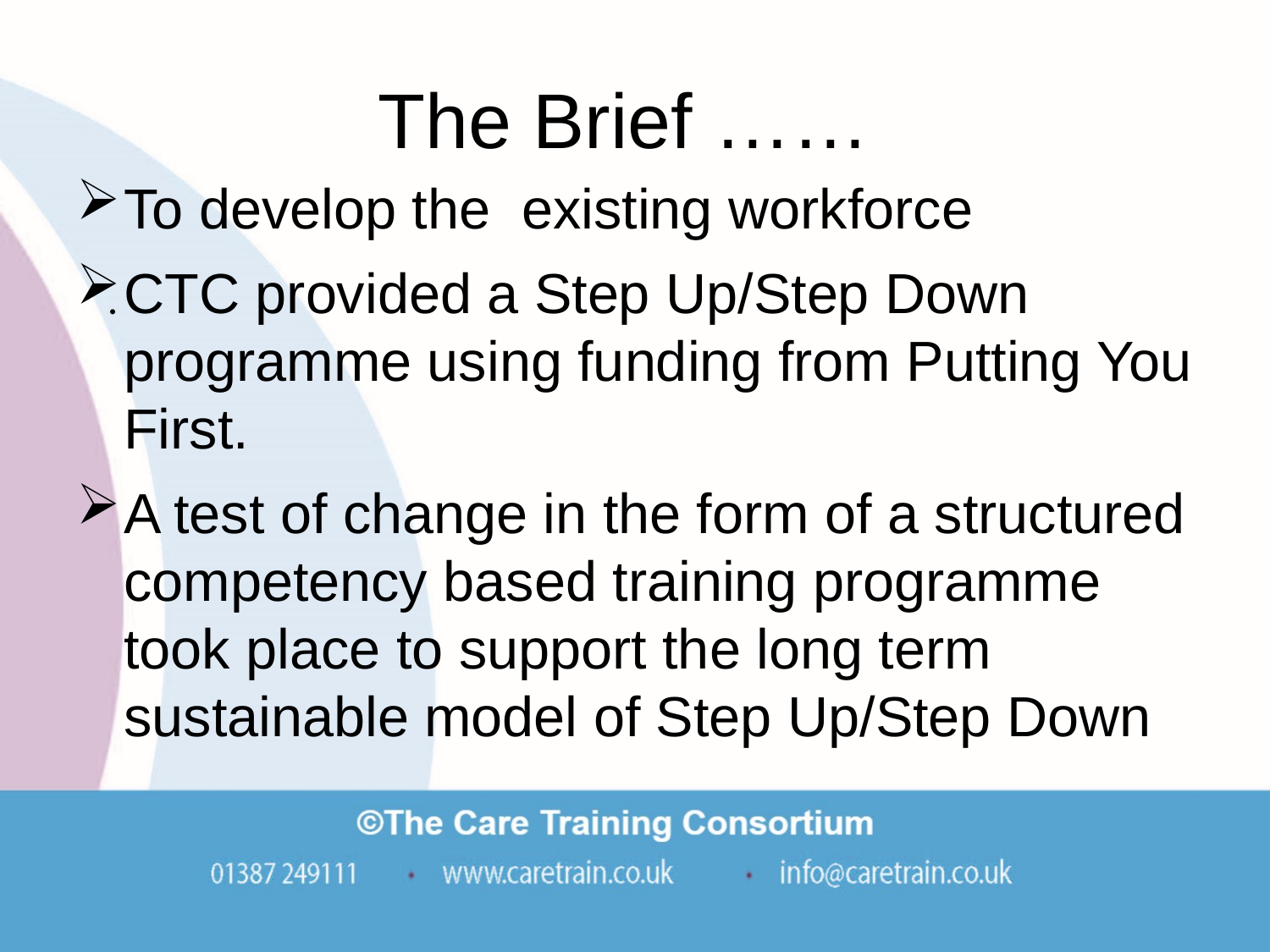

# The Brief ……
To develop the  existing workforce
CTC provided a Step Up/Step Down programme using funding from Putting You First.
A test of change in the form of a structured competency based training programme took place to support the long term sustainable model of Step Up/Step Down

.